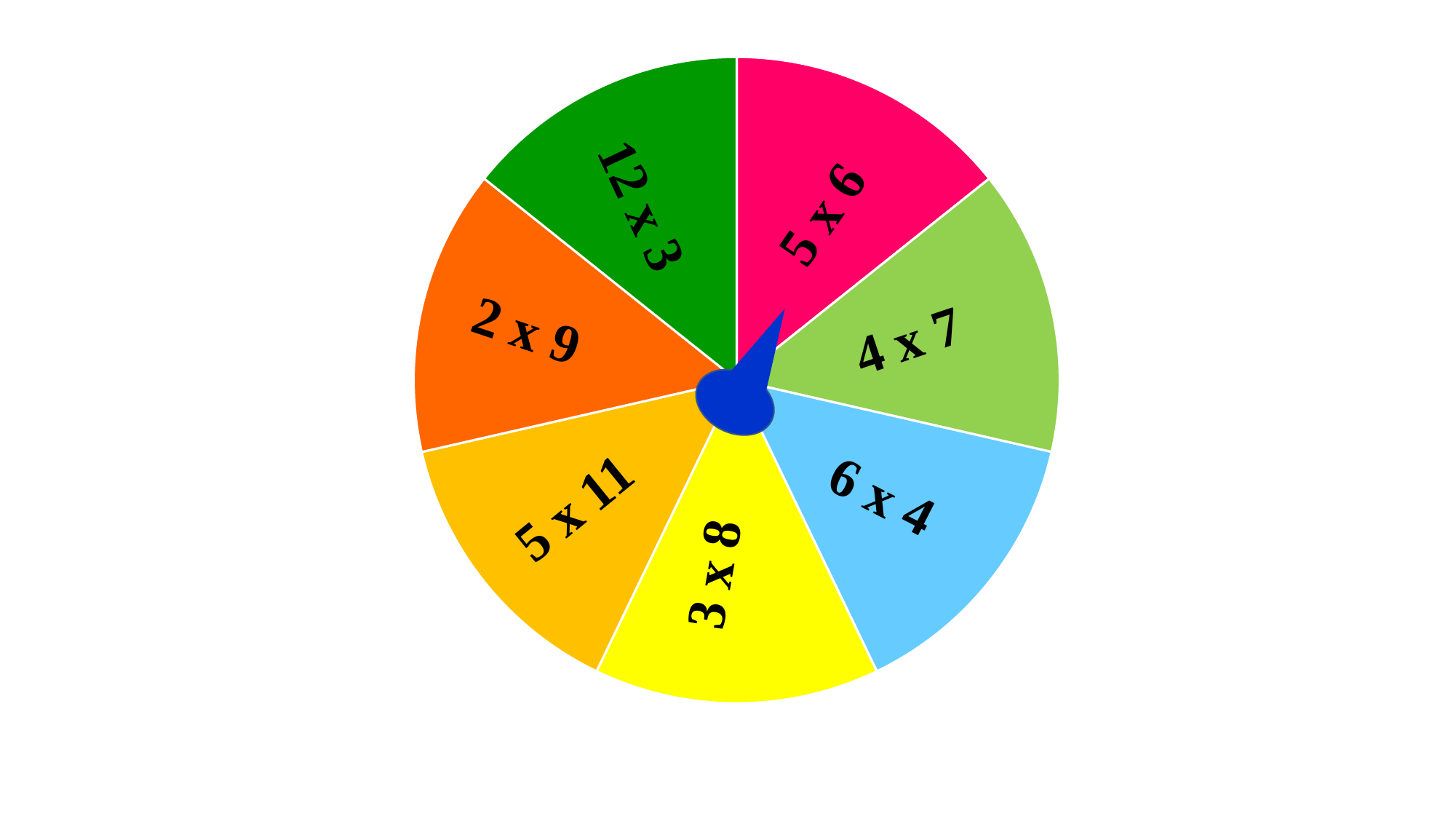

### Chart

| Category | Sales |
|---|---|
| 4x5 | 9.0 |
| 2nd Qtr | 9.0 |
| 3rd Qtr | 9.0 |
| 4th Qtr | 9.0 |
5 x 6
12 x 3
4 x 7
2 x 9
5 x 11
6 x 4
3 x 8